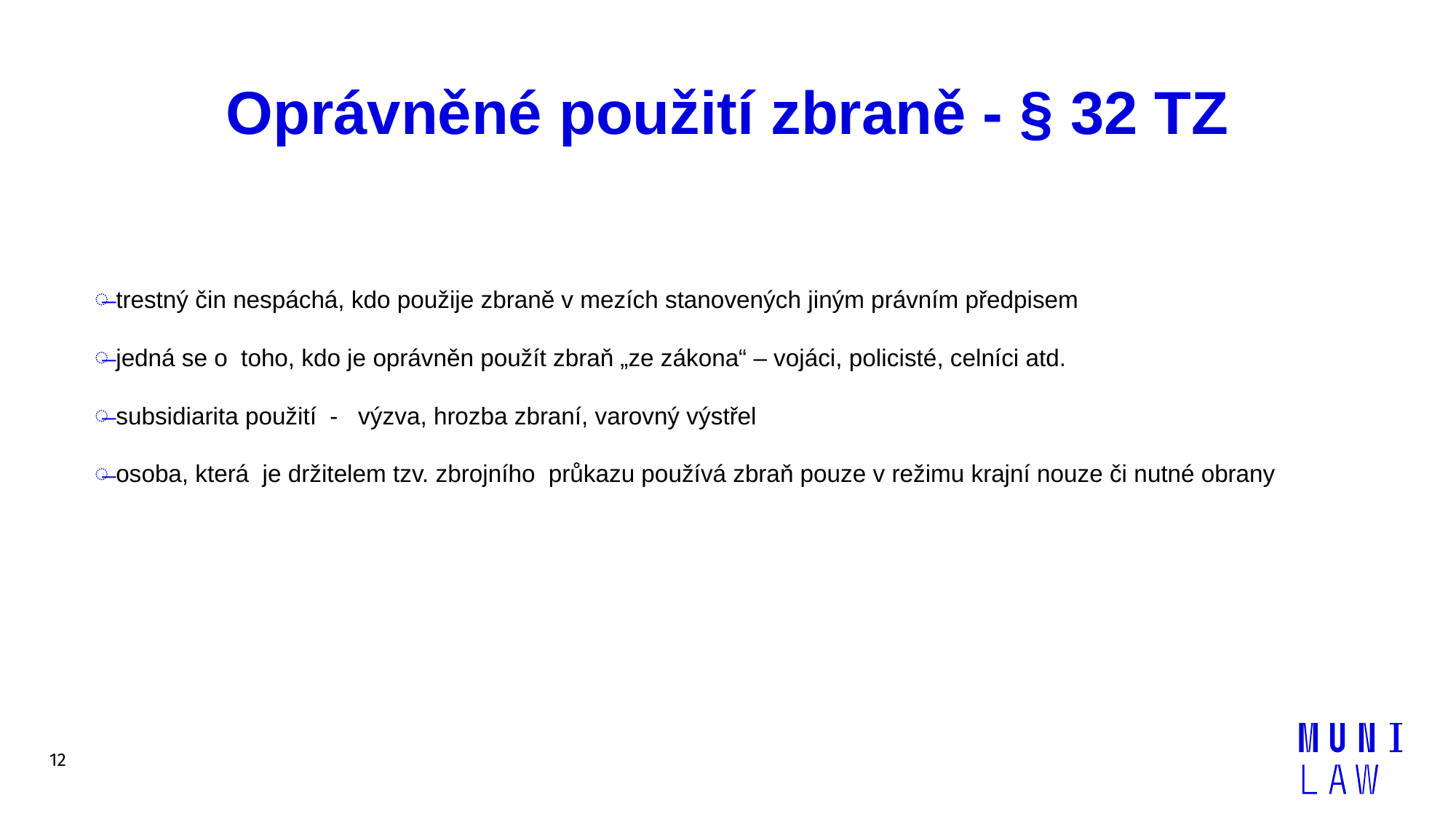

# Oprávněné použití zbraně - § 32 TZ

trestný čin nespáchá, kdo použije zbraně v mezích stanovených jiným právním předpisem

jedná se o  toho, kdo je oprávněn použít zbraň „ze zákona“ – vojáci, policisté, celníci atd.

subsidiarita použití  -   výzva, hrozba zbraní, varovný výstřel

osoba, která  je držitelem tzv. zbrojního  průkazu používá zbraň pouze v režimu krajní nouze či nutné obrany

12